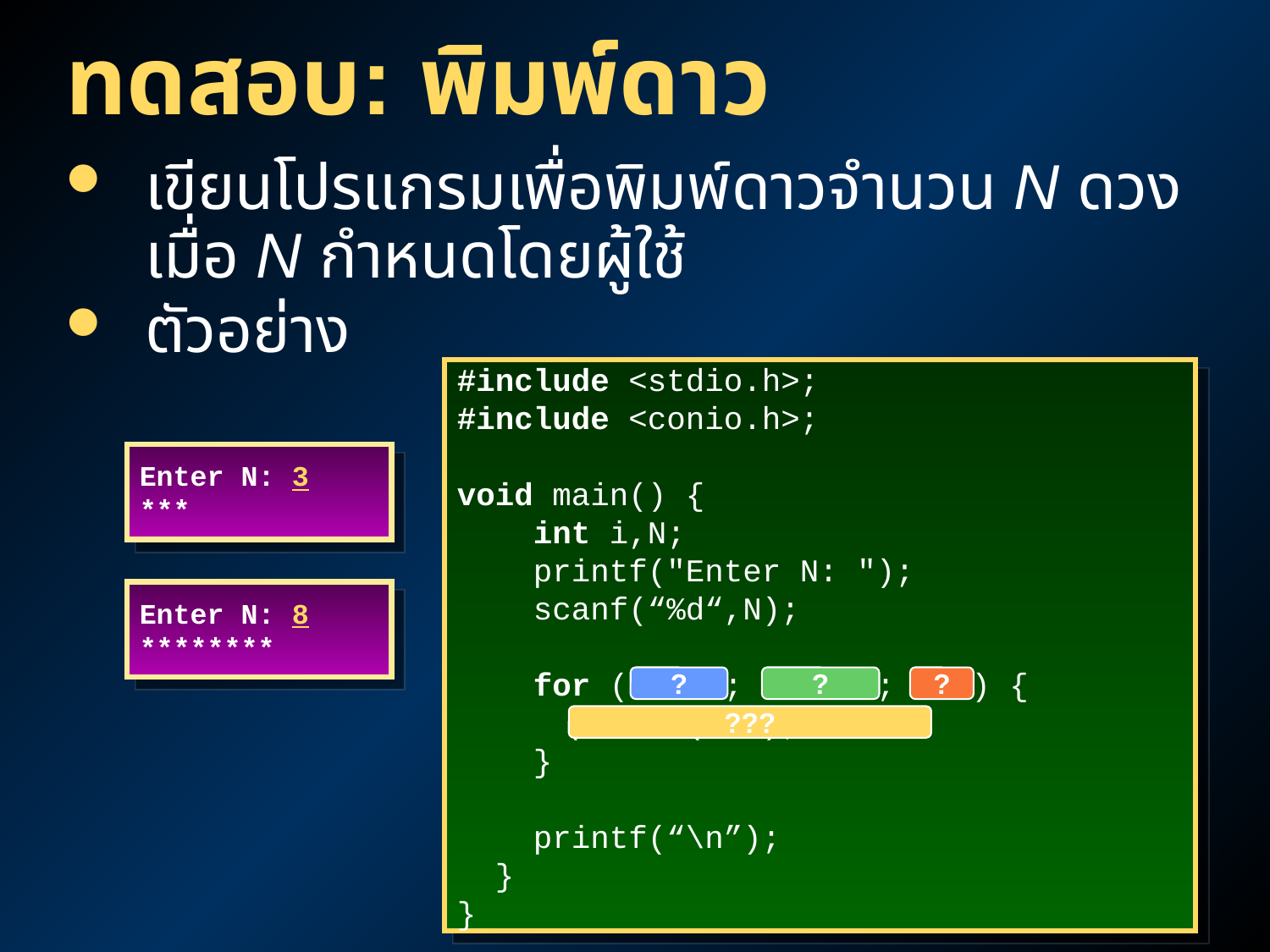

# ทดสอบ: พิมพ์ดาว
เขียนโปรแกรมเพื่อพิมพ์ดาวจำนวน N ดวง เมื่อ N กำหนดโดยผู้ใช้
ตัวอย่าง
#include <stdio.h>;
#include <conio.h>;

void main() {
    int i,N;
    printf("Enter N: ");
    scanf(“%d“,N);

    for (i = 1; i <= N; i++) {
      printf("*");
    }

    printf(“\n”);
  }
}
Enter N: 3
***
Enter N: 8
********
?
?
?
???